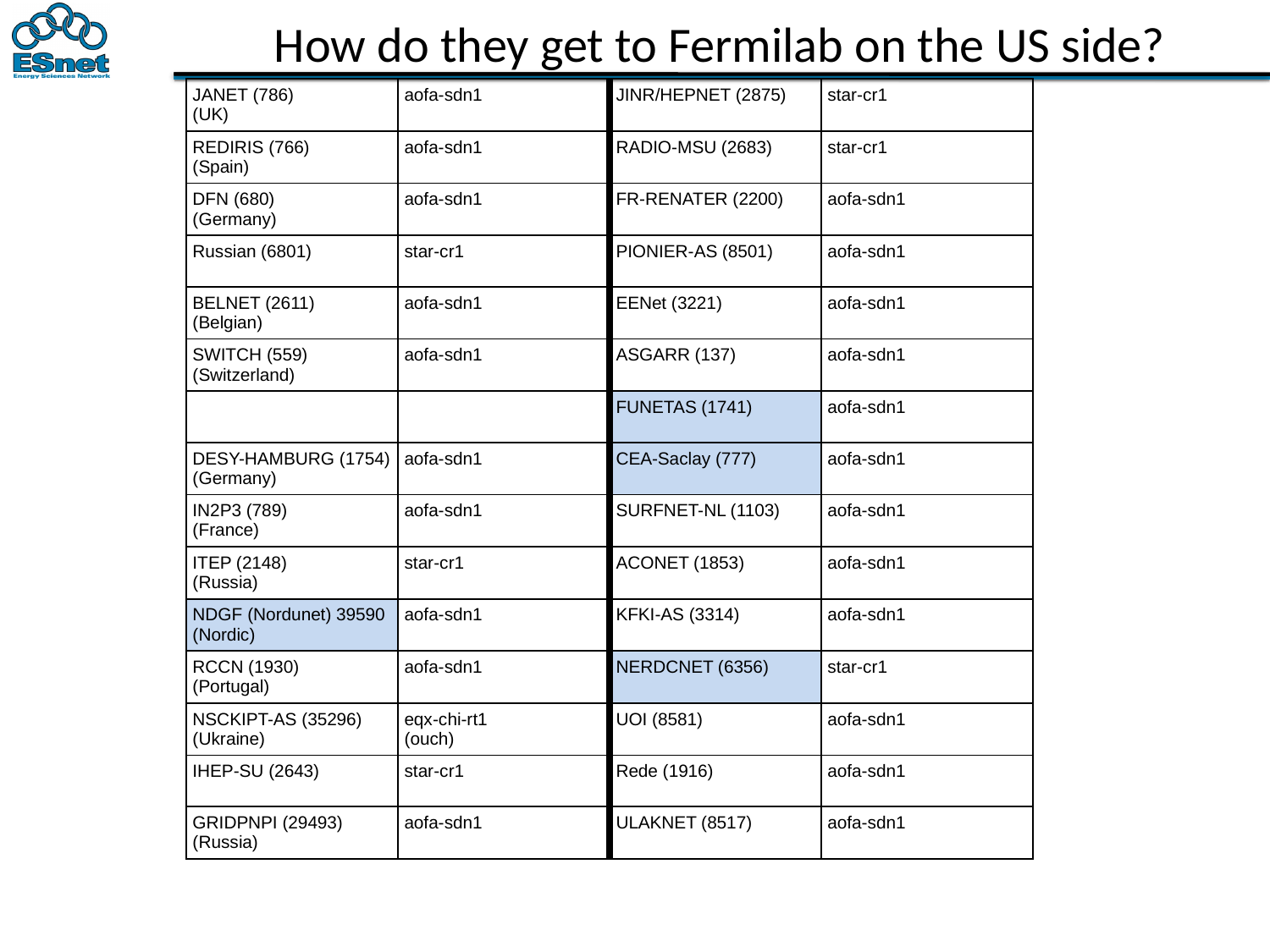

# How do they get to Fermilab on the US side?
| JANET (786) (UK) | aofa-sdn1 | JINR/HEPNET (2875) | star-cr1 |
| --- | --- | --- | --- |
| REDIRIS (766) (Spain) | aofa-sdn1 | RADIO-MSU (2683) | star-cr1 |
| DFN (680) (Germany) | aofa-sdn1 | FR-RENATER (2200) | aofa-sdn1 |
| Russian (6801) | star-cr1 | PIONIER-AS (8501) | aofa-sdn1 |
| BELNET (2611) (Belgian) | aofa-sdn1 | EENet (3221) | aofa-sdn1 |
| SWITCH (559) (Switzerland) | aofa-sdn1 | ASGARR (137) | aofa-sdn1 |
|  |  | FUNETAS (1741) | aofa-sdn1 |
| DESY-HAMBURG (1754) (Germany) | aofa-sdn1 | CEA-Saclay (777) | aofa-sdn1 |
| IN2P3 (789) (France) | aofa-sdn1 | SURFNET-NL (1103) | aofa-sdn1 |
| ITEP (2148) (Russia) | star-cr1 | ACONET (1853) | aofa-sdn1 |
| NDGF (Nordunet) 39590 (Nordic) | aofa-sdn1 | KFKI-AS (3314) | aofa-sdn1 |
| RCCN (1930) (Portugal) | aofa-sdn1 | NERDCNET (6356) | star-cr1 |
| NSCKIPT-AS (35296) (Ukraine) | eqx-chi-rt1 (ouch) | UOI (8581) | aofa-sdn1 |
| IHEP-SU (2643) | star-cr1 | Rede (1916) | aofa-sdn1 |
| GRIDPNPI (29493) (Russia) | aofa-sdn1 | ULAKNET (8517) | aofa-sdn1 |